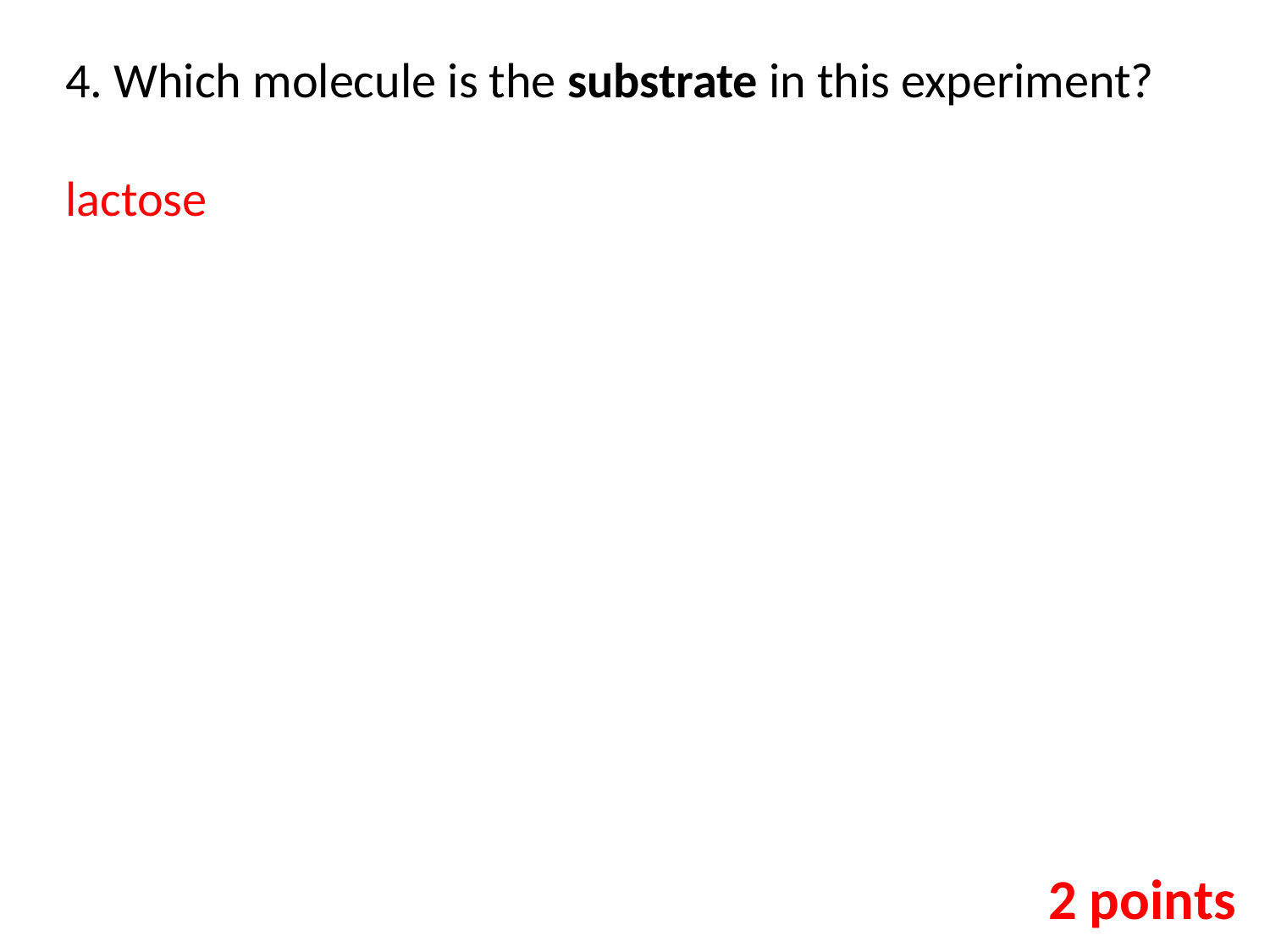

4. Which molecule is the substrate in this experiment?

lactose

2 points